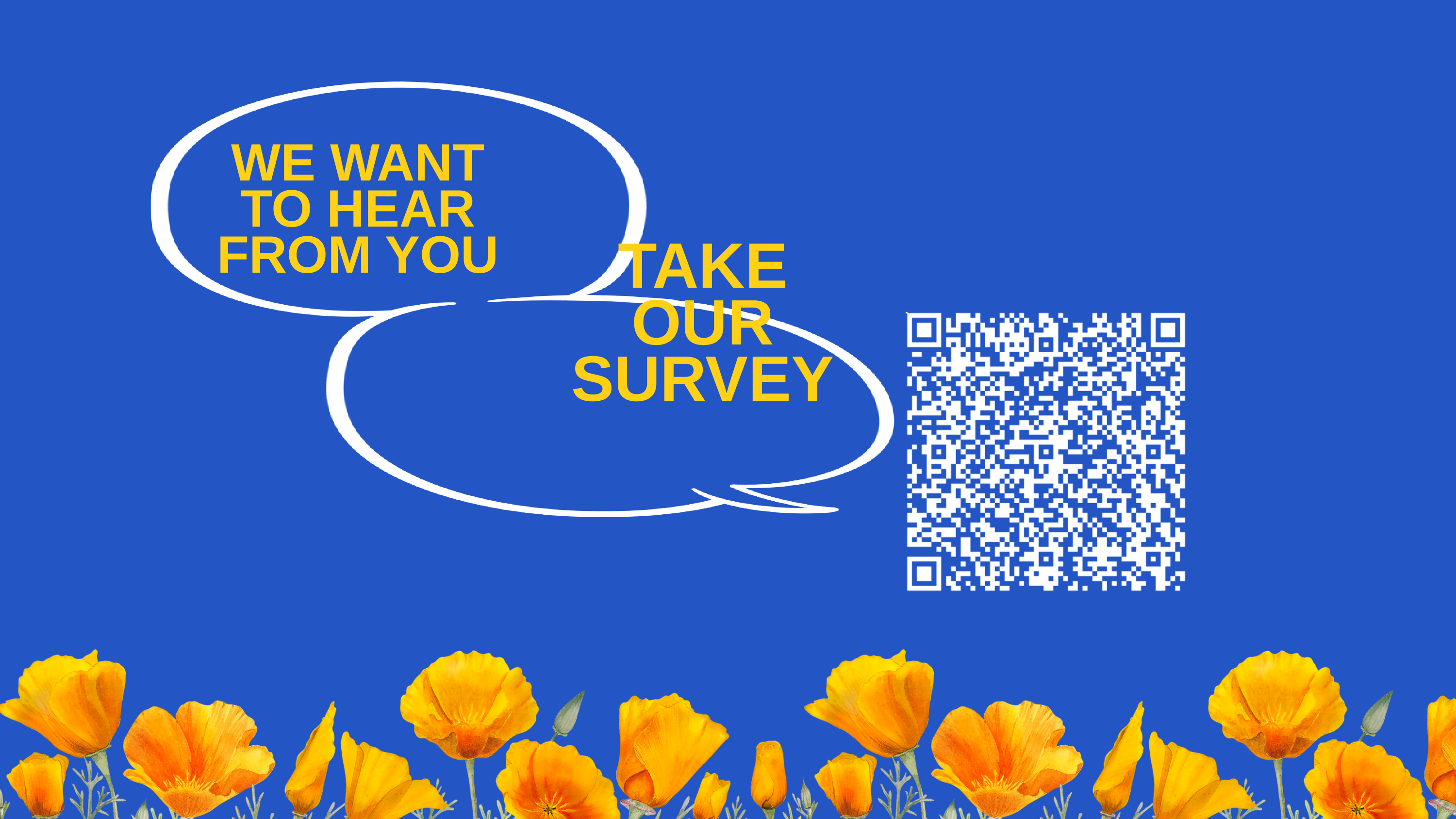

WE WANT TO HEAR FROM YOU
TAKE OUR
SURVEY